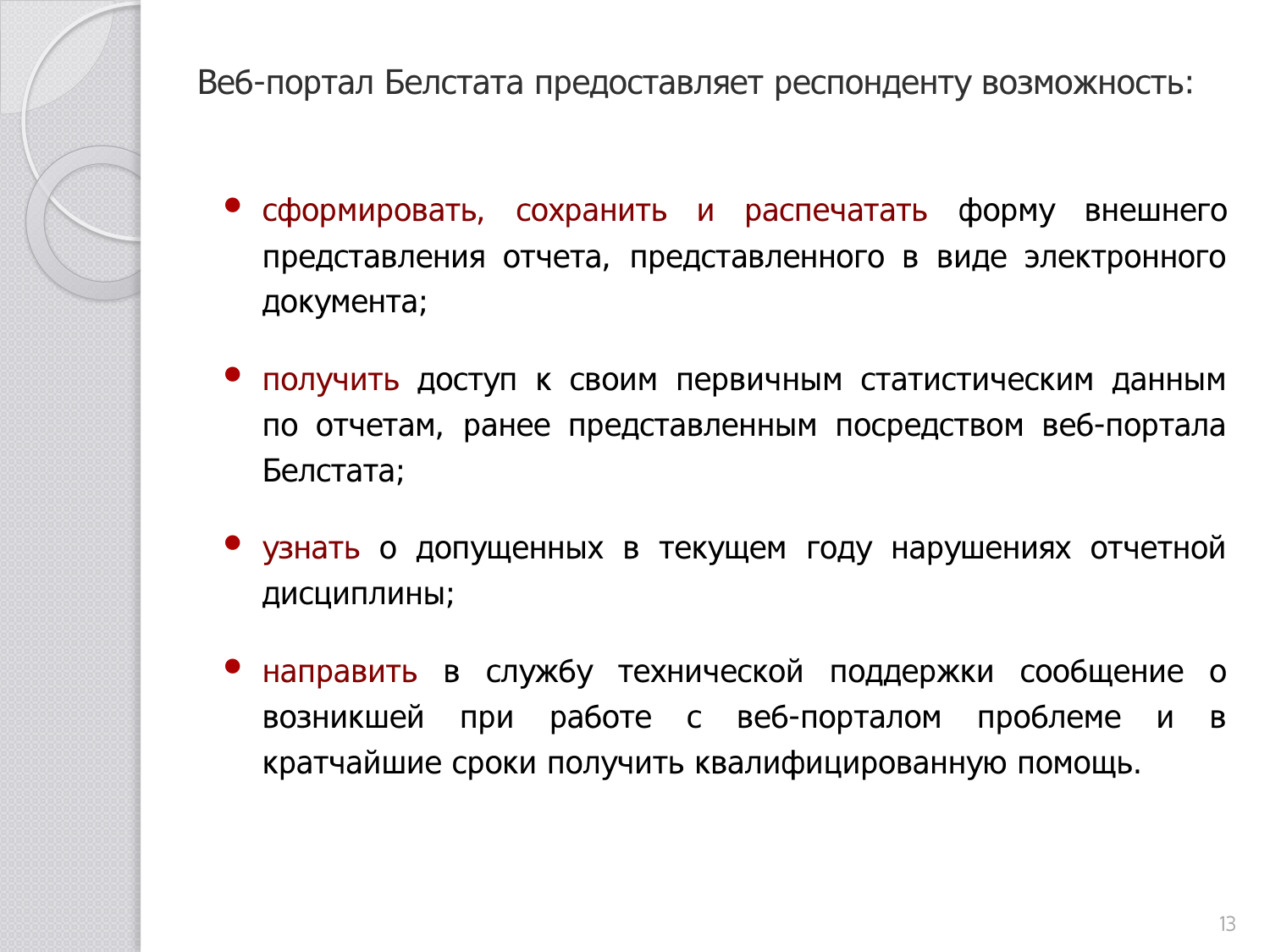

Веб-портал Белстата предоставляет респонденту возможность:
сформировать, сохранить и распечатать форму внешнего представления отчета, представленного в виде электронного документа;
получить доступ к своим первичным статистическим данным по отчетам, ранее представленным посредством веб-портала Белстата;
узнать о допущенных в текущем году нарушениях отчетной дисциплины;
направить в службу технической поддержки сообщение о возникшей при работе с веб-порталом проблеме и в кратчайшие сроки получить квалифицированную помощь.
13